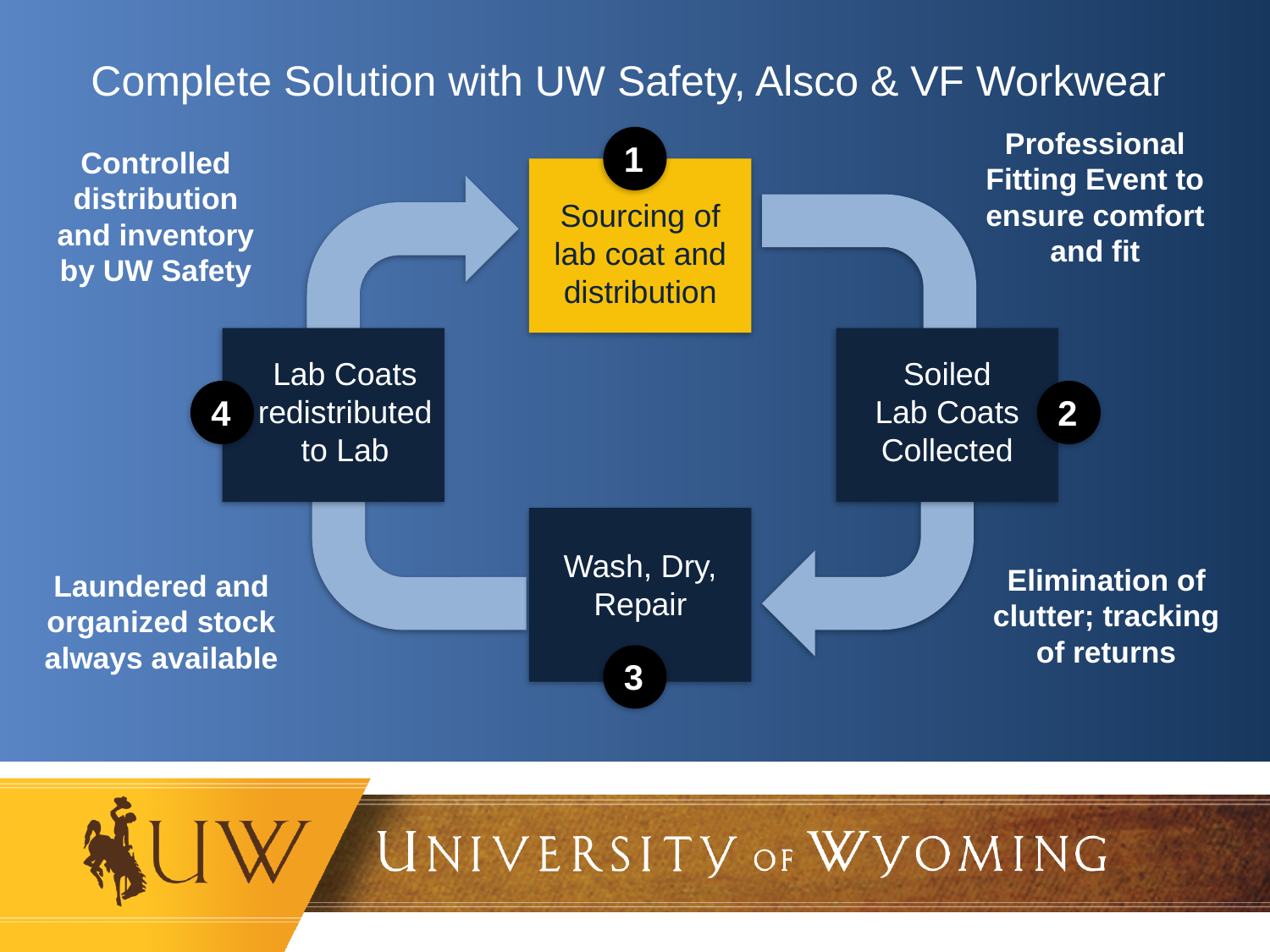

Complete Solution with UW Safety, Alsco & VF Workwear
Professional Fitting Event to ensure comfort and fit

1
Controlled distribution and inventory by UW Safety

Sourcing of lab coat and distribution

Lab Coats
redistributed to Lab
Soiled
Lab Coats
Collected

Wash, Dry,
Repair

4

2

Elimination of clutter; tracking of returns
Laundered and organized stock always available

3